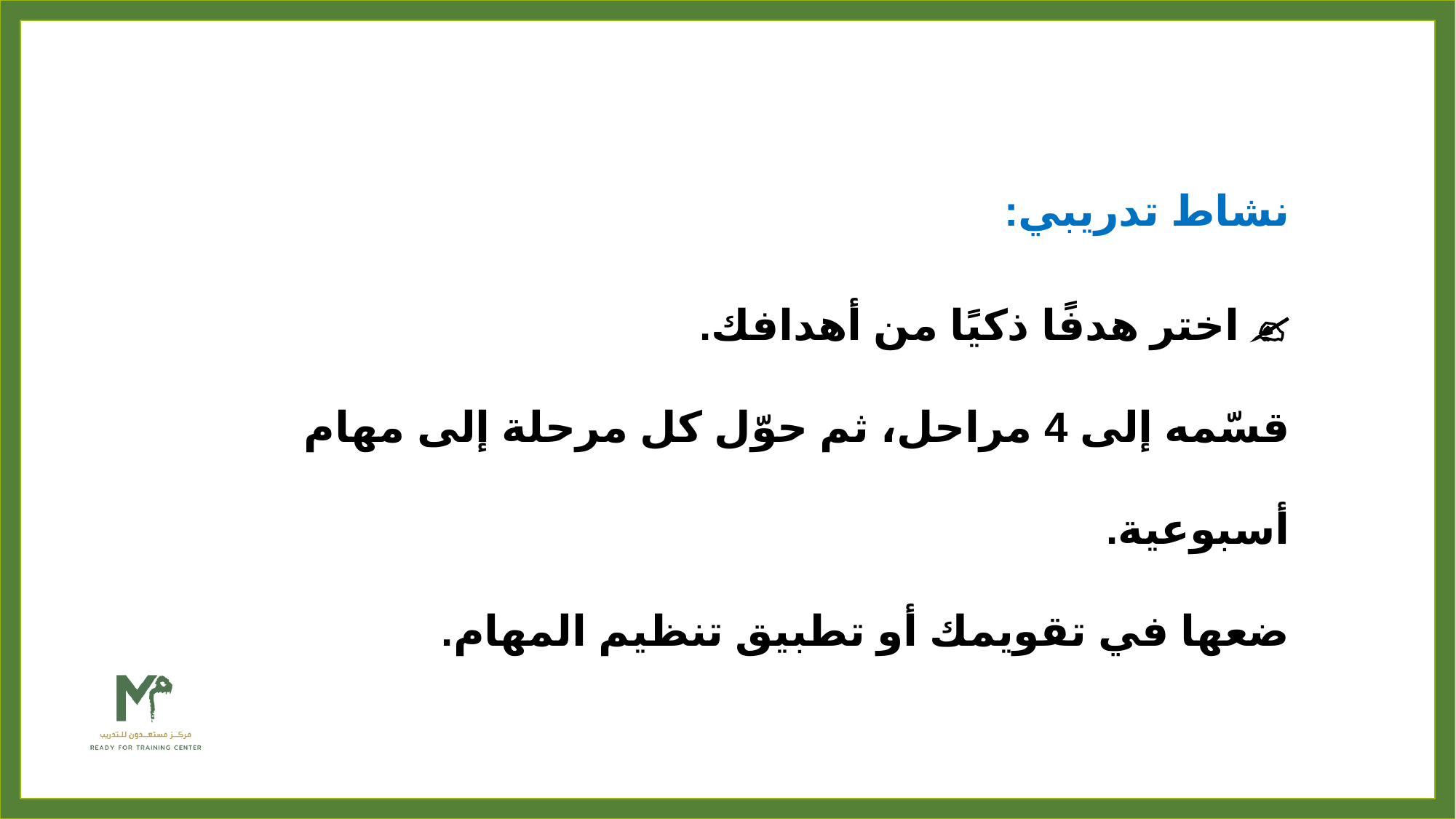

نشاط تدريبي:
✍️ اختر هدفًا ذكيًا من أهدافك.
قسّمه إلى 4 مراحل، ثم حوّل كل مرحلة إلى مهام أسبوعية.
ضعها في تقويمك أو تطبيق تنظيم المهام.